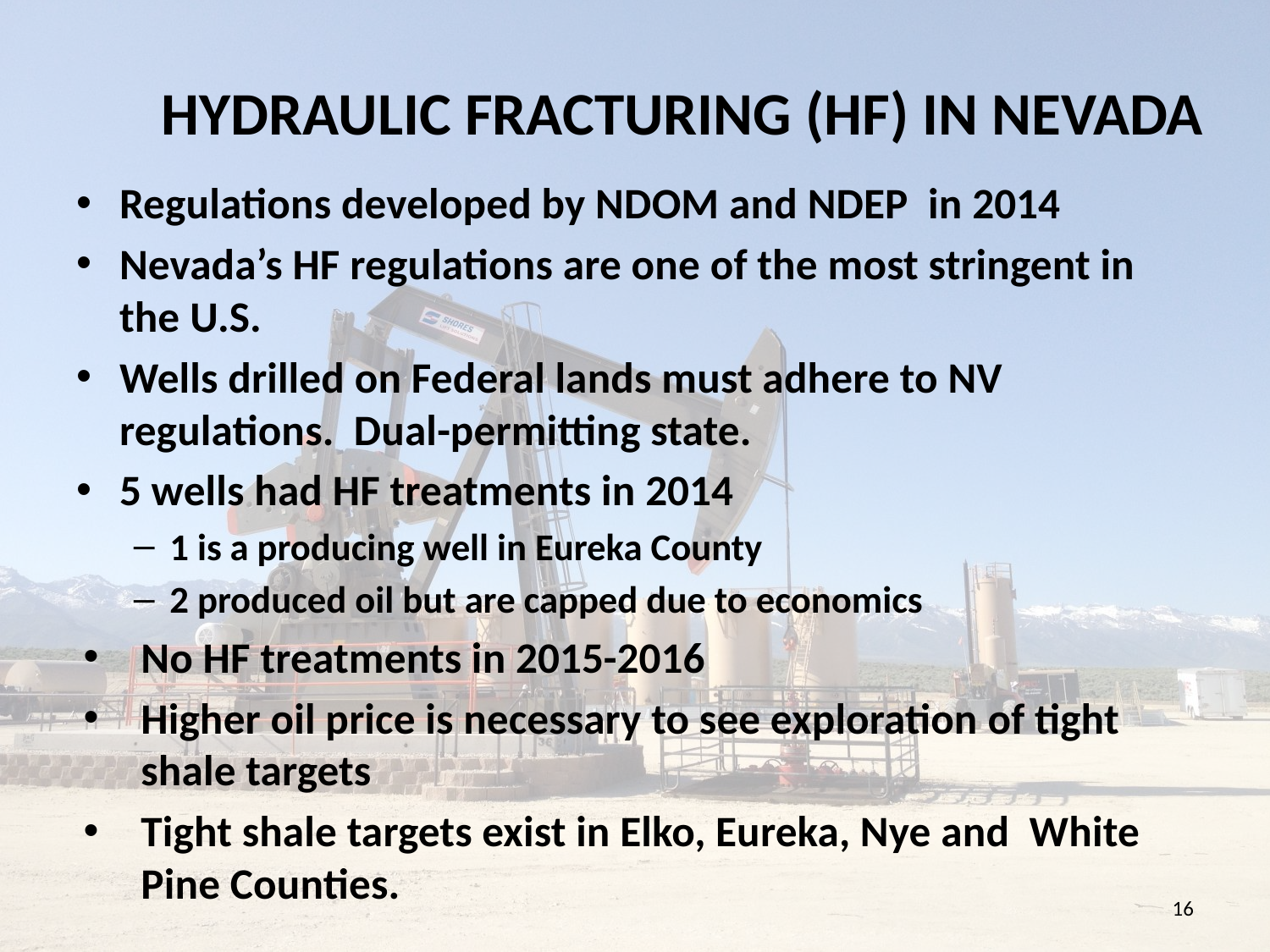

# HYDRAULIC FRACTURING (HF) IN NEVADA
Regulations developed by NDOM and NDEP  in 2014
Nevada’s HF regulations are one of the most stringent in the U.S.
Wells drilled on Federal lands must adhere to NV regulations.  Dual-permitting state.
5 wells had HF treatments in 2014
1 is a producing well in Eureka County
2 produced oil but are capped due to economics
No HF treatments in 2015-2016
Higher oil price is necessary to see exploration of tight shale targets
Tight shale targets exist in Elko, Eureka, Nye and  White Pine Counties.

16